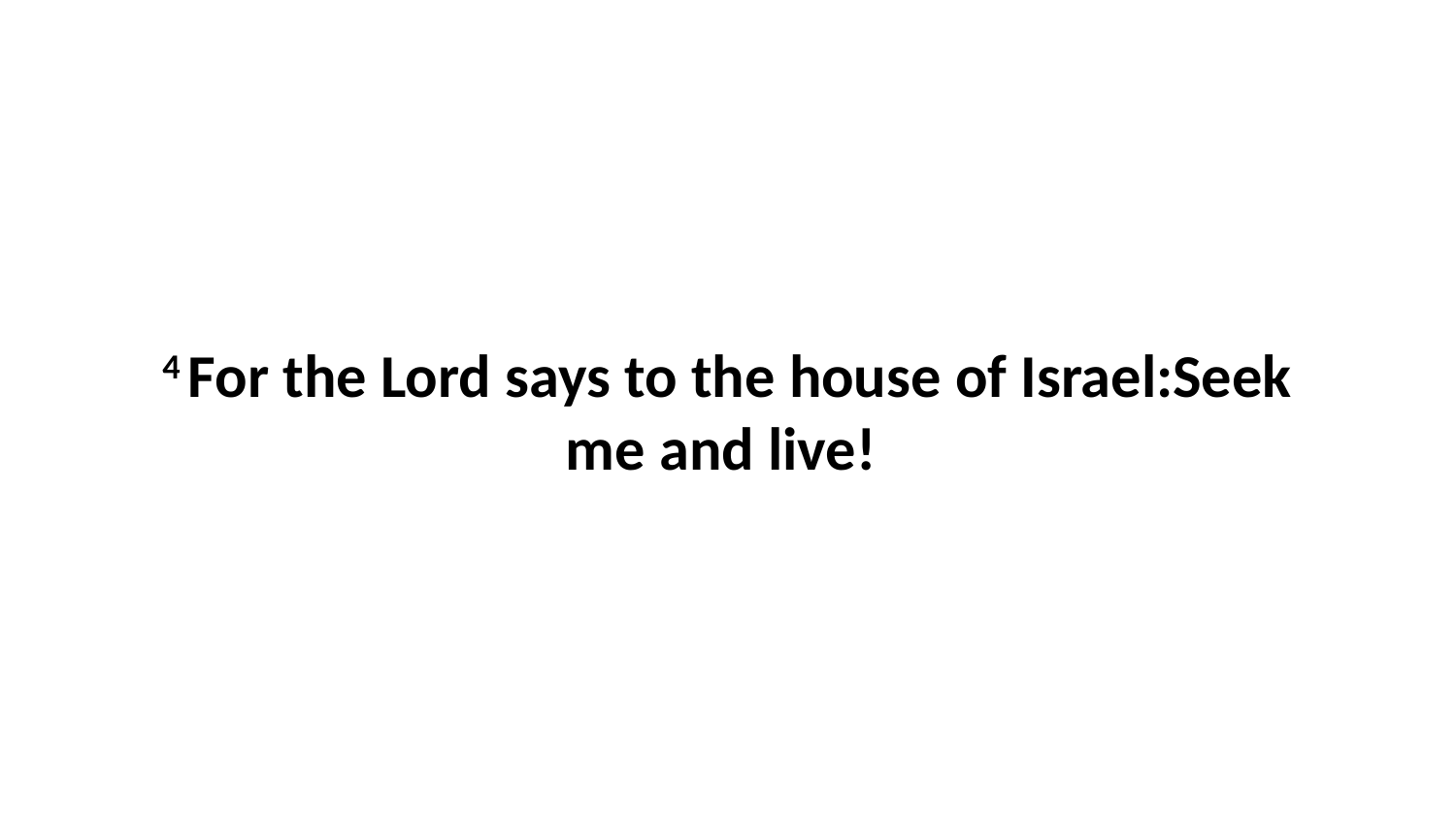

4 For the Lord says to the house of Israel:Seek me and live!